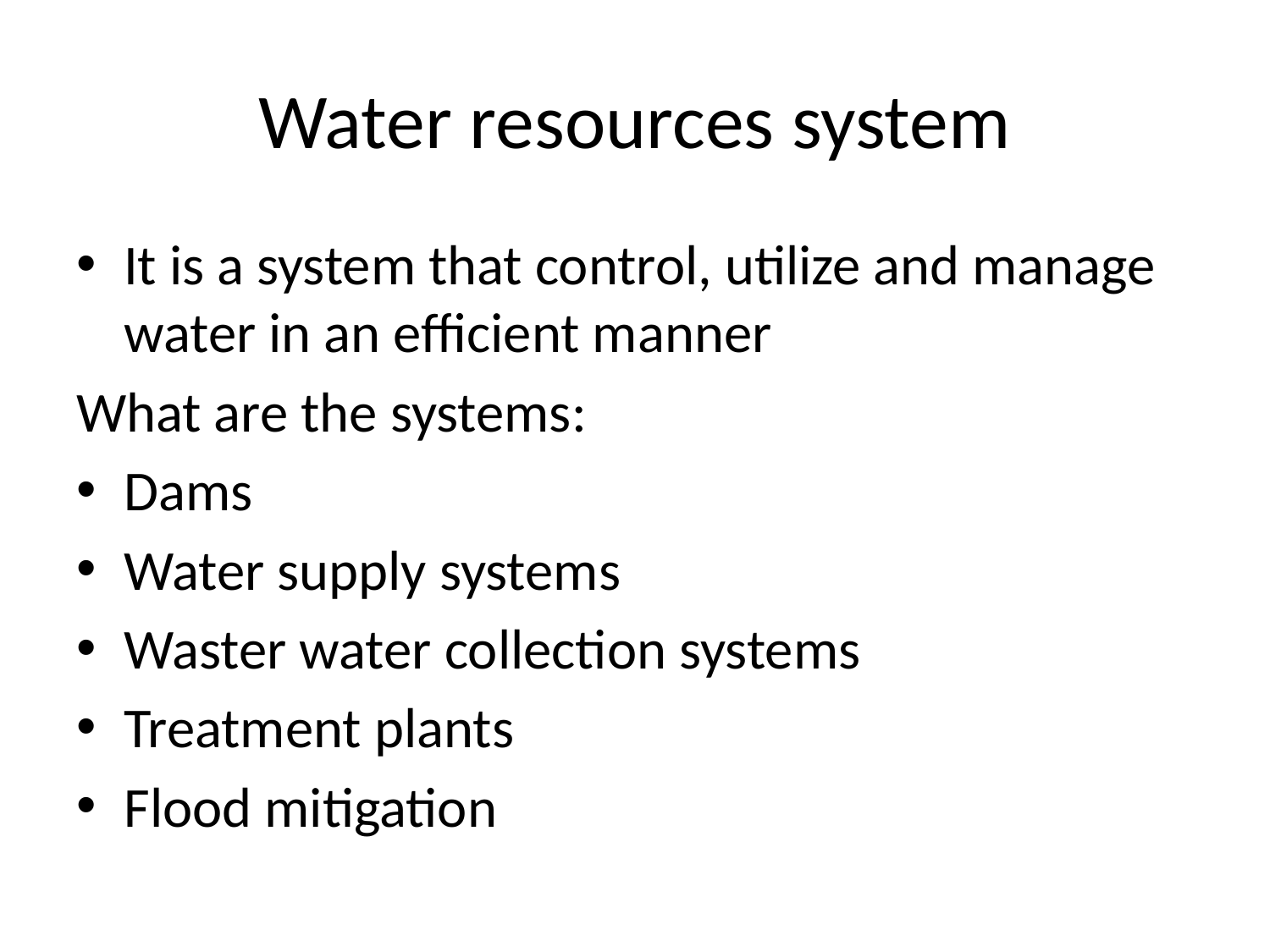

# Water resources system
It is a system that control, utilize and manage water in an efficient manner
What are the systems:
Dams
Water supply systems
Waster water collection systems
Treatment plants
Flood mitigation